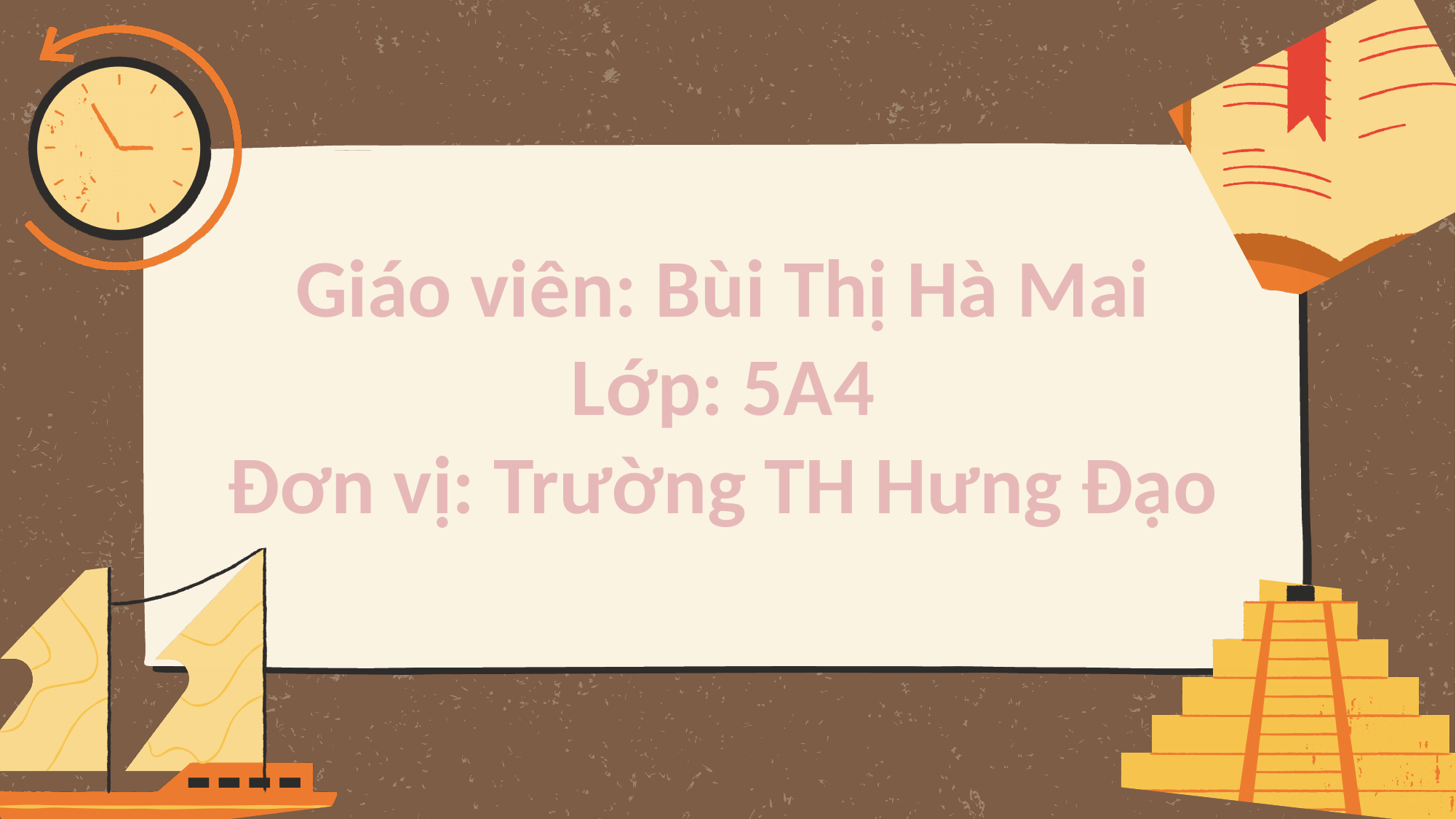

Giáo viên: Bùi Thị Hà Mai
Lớp: 5A4
Đơn vị: Trường TH Hưng Đạo